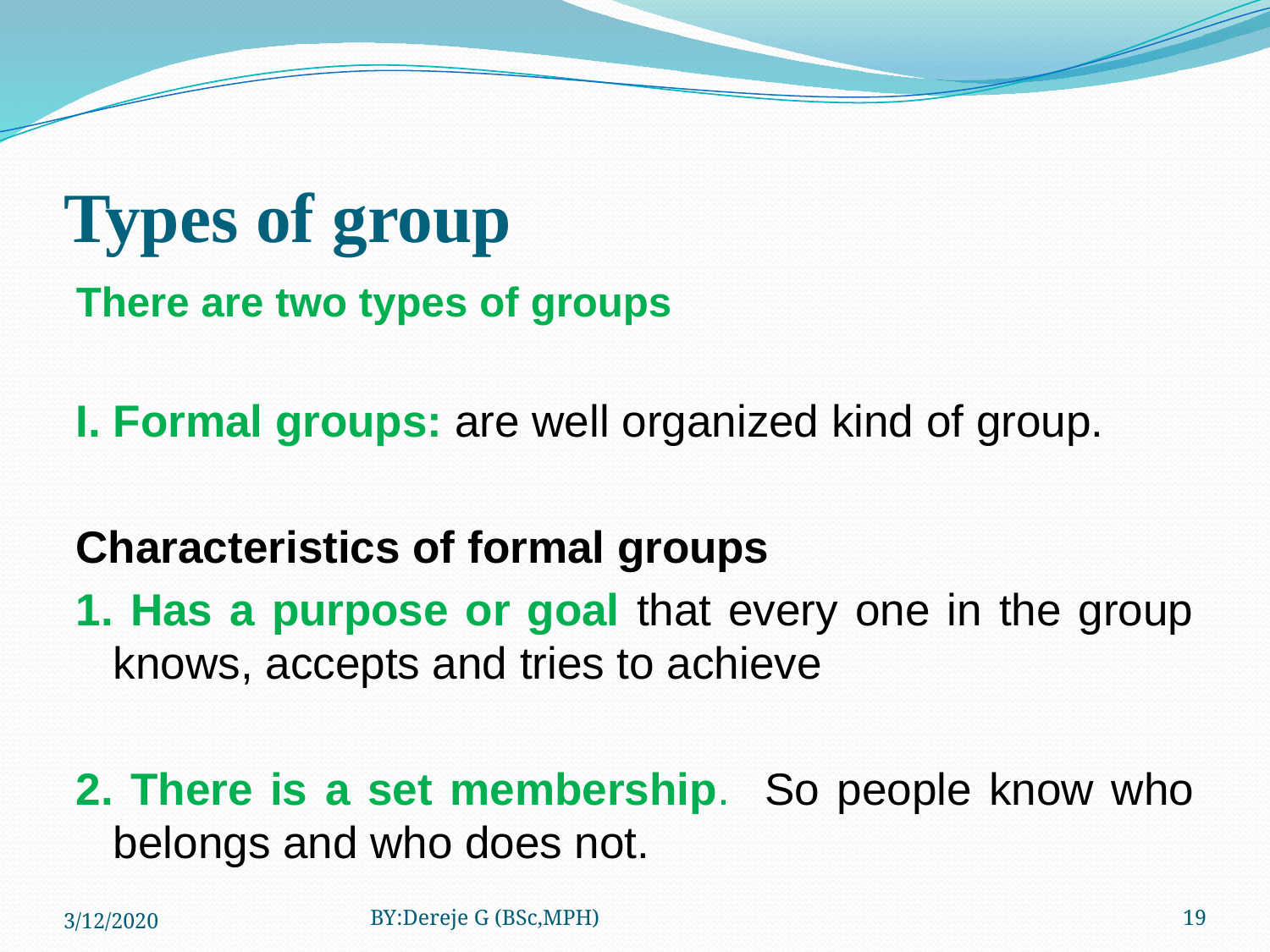

# Types of group
There are two types of groups

I. Formal groups: are well organized kind of group.

Characteristics of formal groups
1. Has a purpose or goal that every one in the group knows, accepts and tries to achieve

2. There is a set membership.  So people know who belongs and who does not.

3/12/2020
BY:Dereje G (BSc,MPH)
19